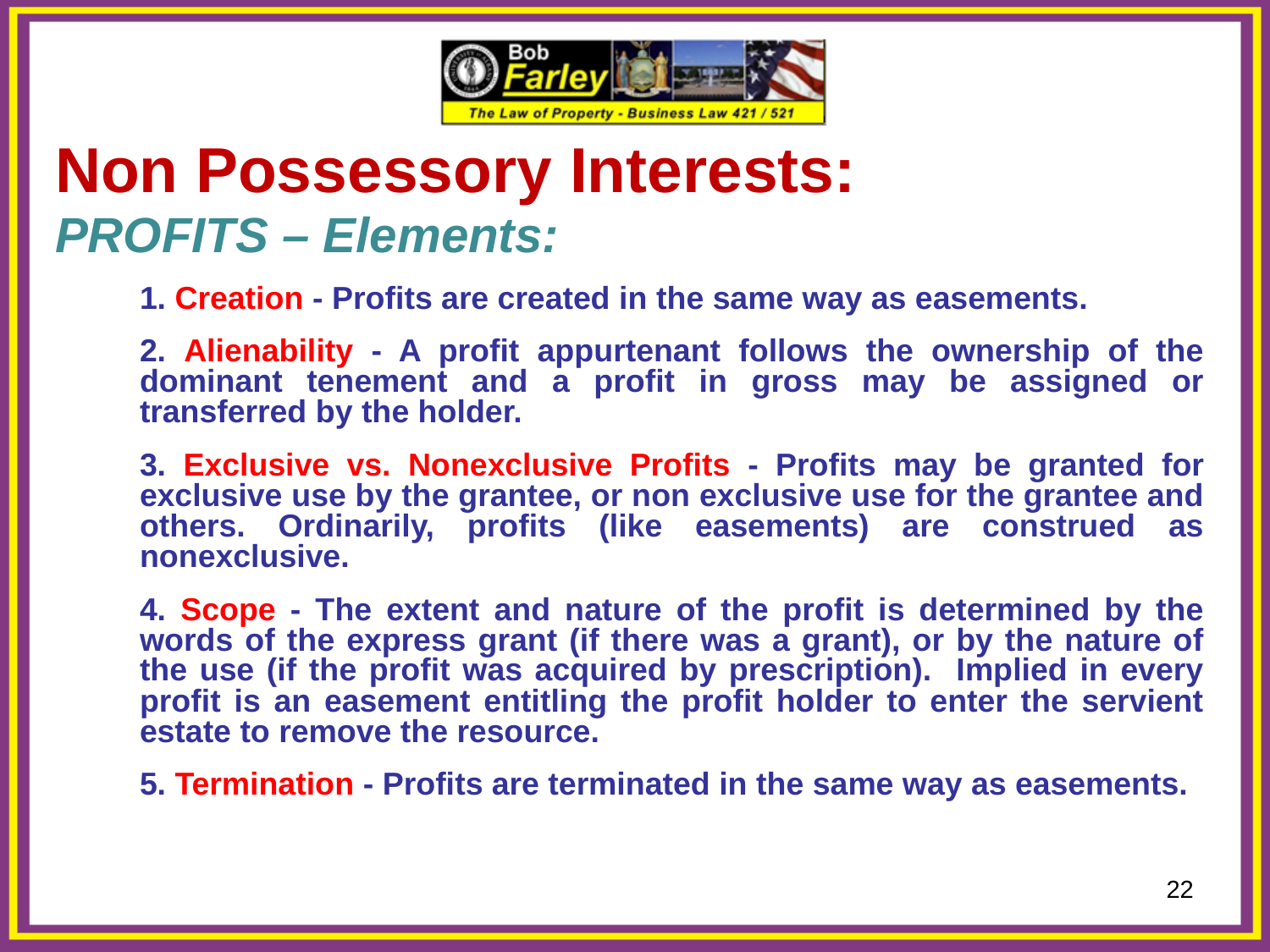

Non Possessory Interests:
PROFITS – Elements:

	1. Creation - Profits are created in the same way as easements.

	2. Alienability - A profit appurtenant follows the ownership of the dominant tenement and a profit in gross may be assigned or transferred by the holder.

	3. Exclusive vs. Nonexclusive Profits - Profits may be granted for exclusive use by the grantee, or non exclusive use for the grantee and others. Ordinarily, profits (like easements) are construed as nonexclusive.

	4. Scope - The extent and nature of the profit is determined by the words of the express grant (if there was a grant), or by the nature of the use (if the profit was acquired by prescription).  Implied in every profit is an easement entitling the profit holder to enter the servient estate to remove the resource.

	5. Termination - Profits are terminated in the same way as easements.
22